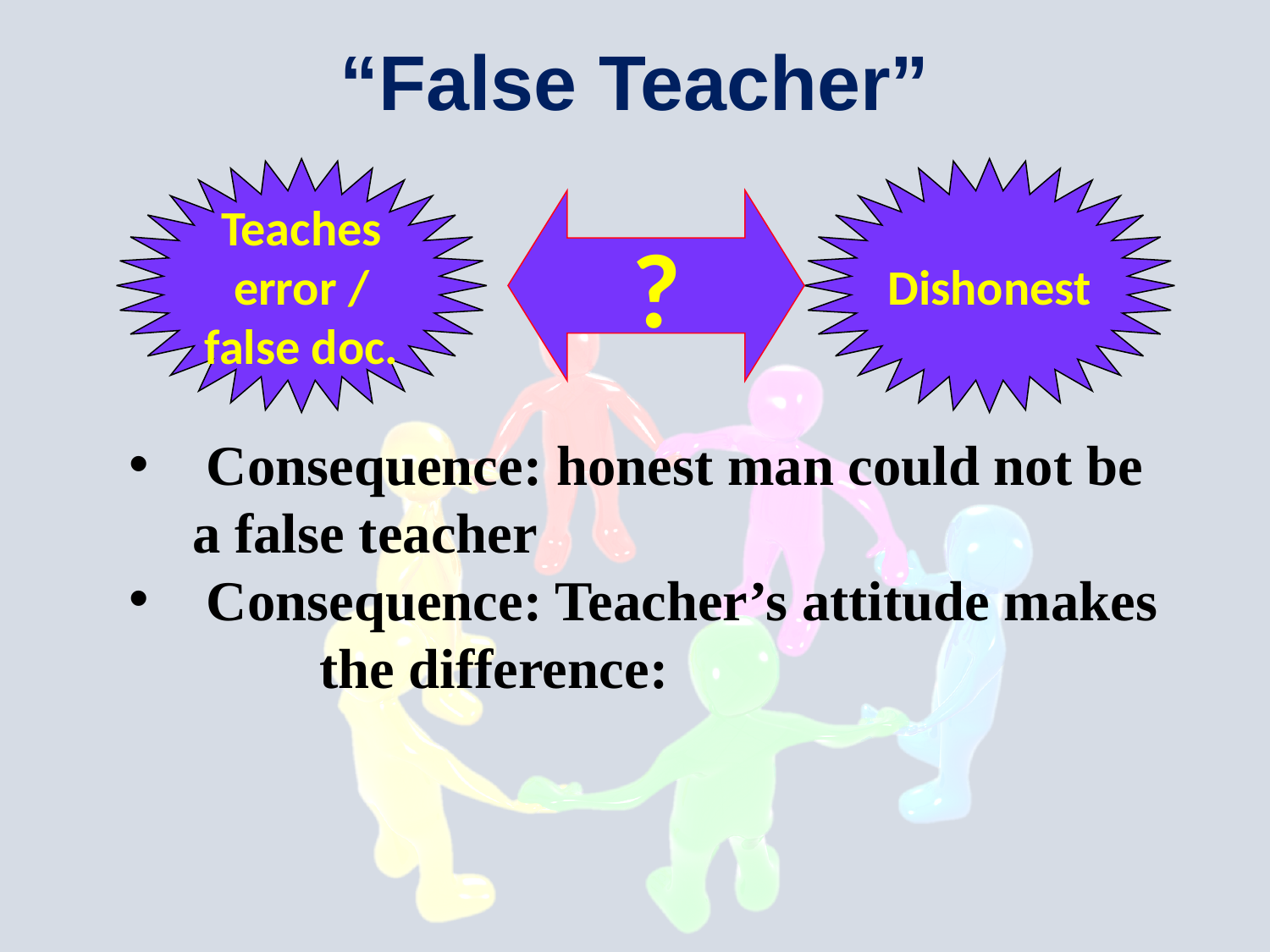

“False Teacher”
Teaches
error /
false doc.
Dishonest
?
 Consequence: honest man could not be a false teacher
 Consequence: Teacher’s attitude makes 	the difference: